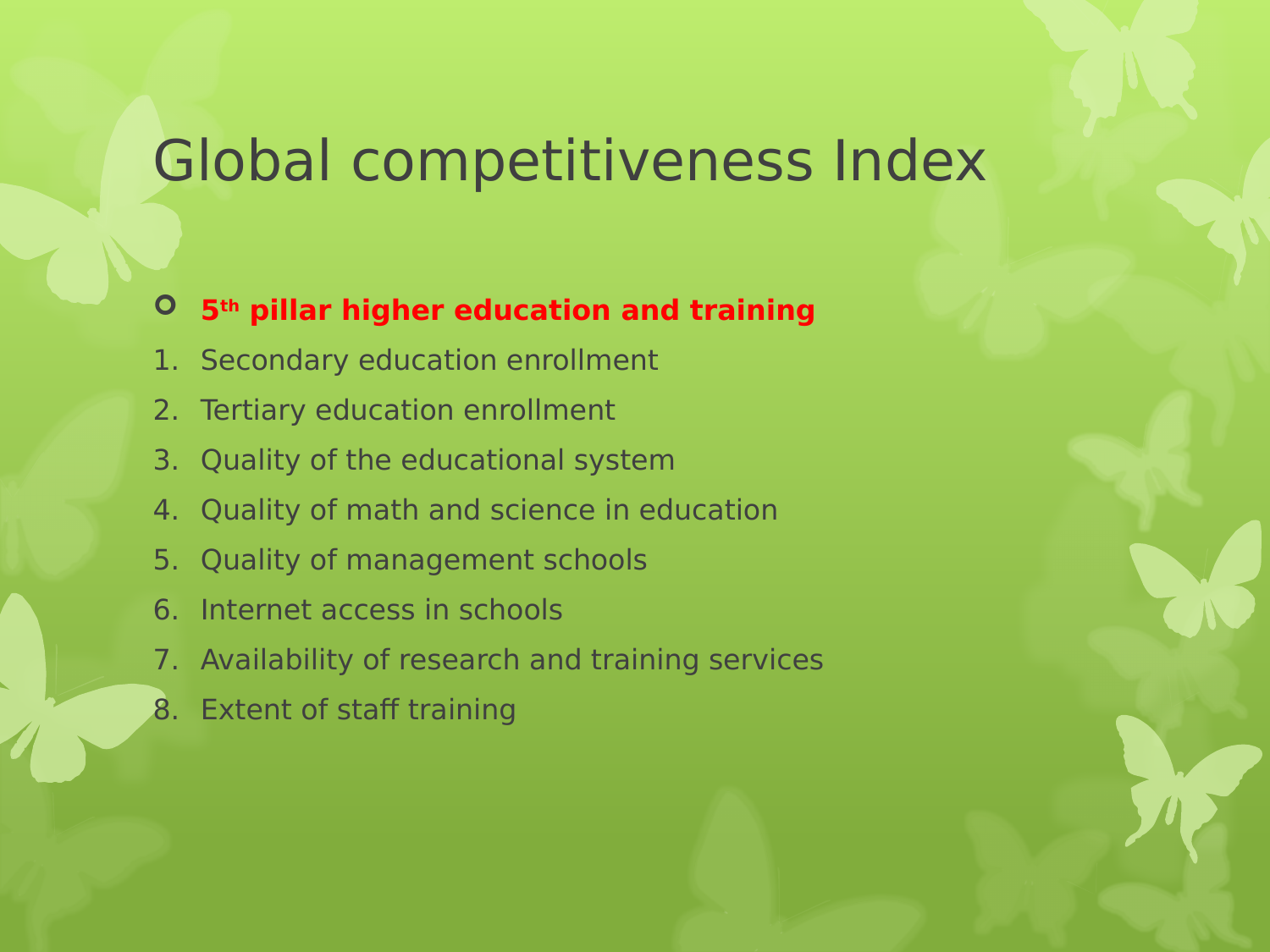

# Global competitiveness Index

5th pillar higher education and training
Secondary education enrollment
Tertiary education enrollment
Quality of the educational system
Quality of math and science in education
Quality of management schools
Internet access in schools
Availability of research and training services
Extent of staff training